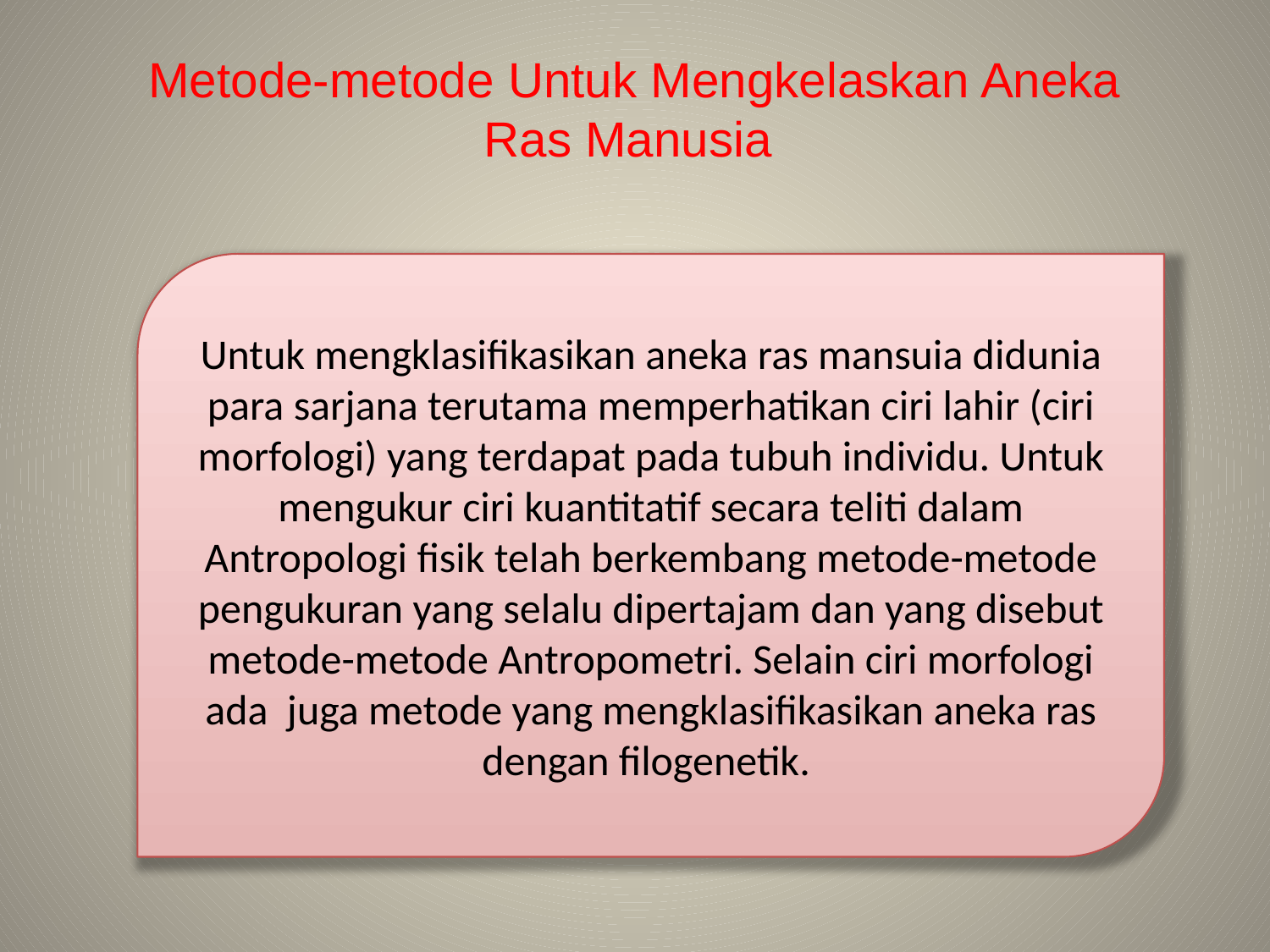

Metode-metode Untuk Mengkelaskan Aneka Ras Manusia
Untuk mengklasifikasikan aneka ras mansuia didunia para sarjana terutama memperhatikan ciri lahir (ciri morfologi) yang terdapat pada tubuh individu. Untuk mengukur ciri kuantitatif secara teliti dalam Antropologi fisik telah berkembang metode-metode pengukuran yang selalu dipertajam dan yang disebut metode-metode Antropometri. Selain ciri morfologi ada  juga metode yang mengklasifikasikan aneka ras dengan filogenetik.